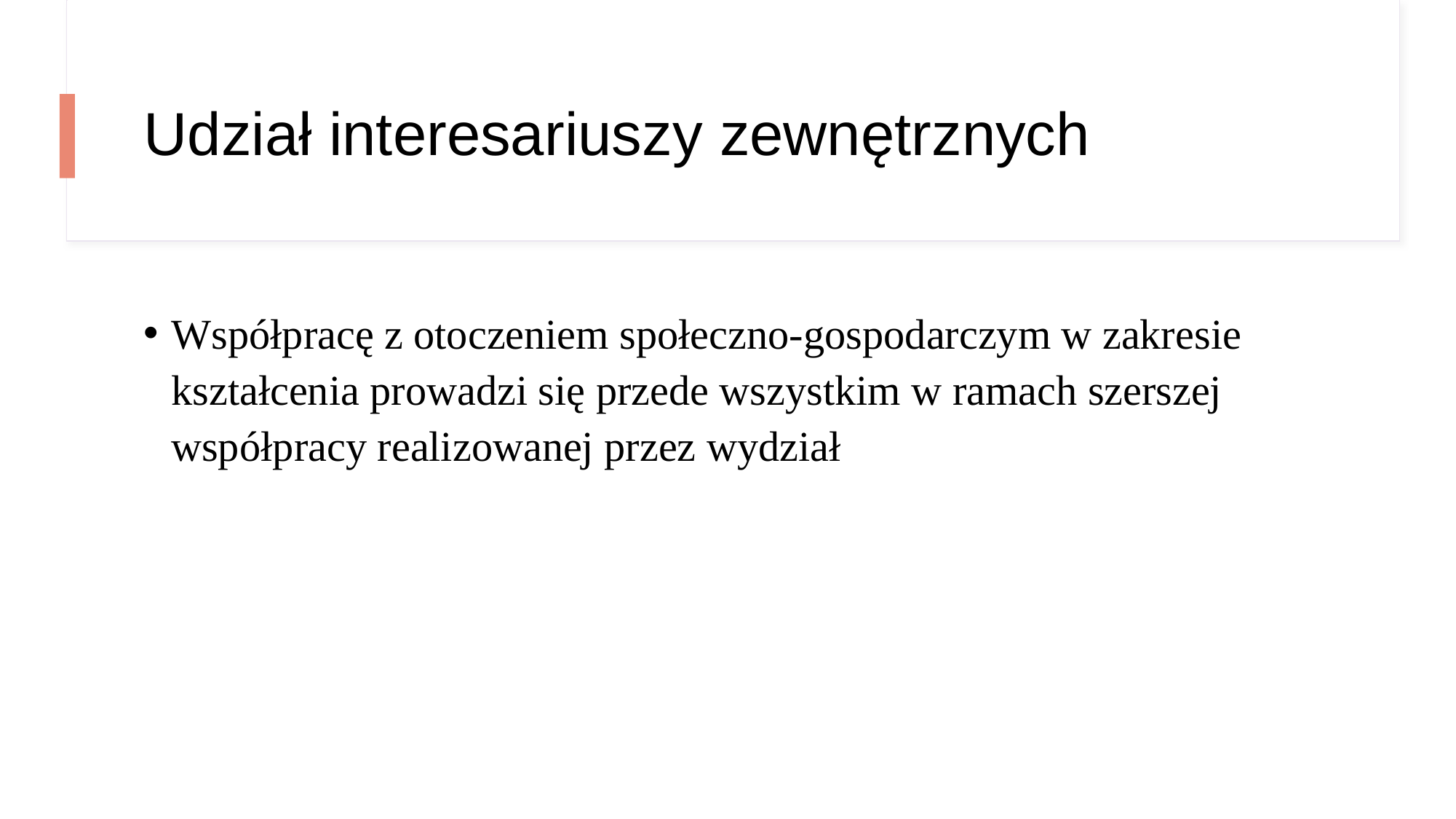

# Udział interesariuszy zewnętrznych
Współpracę z otoczeniem społeczno-gospodarczym w zakresie kształcenia prowadzi się przede wszystkim w ramach szerszej współpracy realizowanej przez wydział